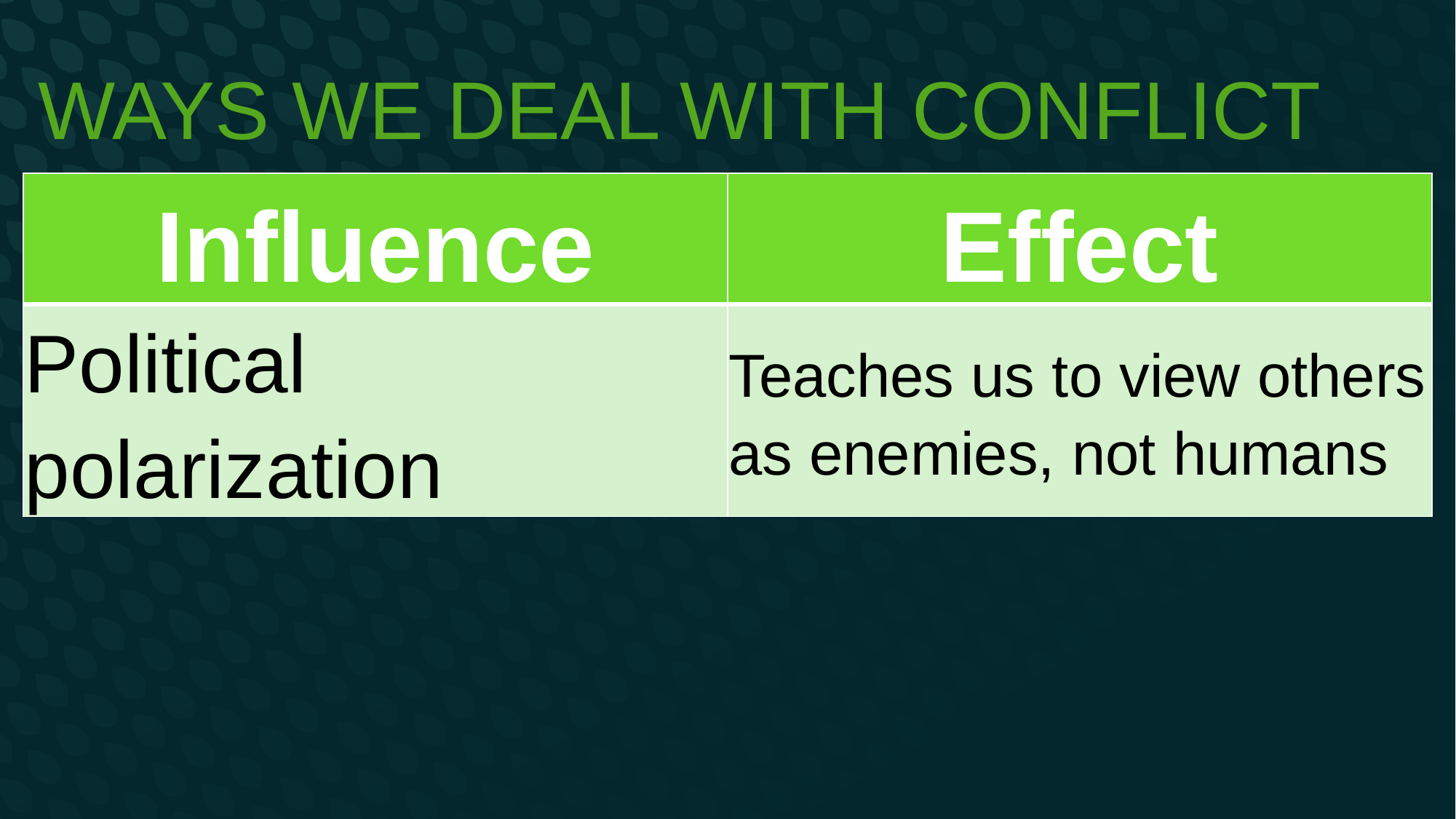

# Ways we deal with conflict
| Influence | Effect |
| --- | --- |
| Political polarization | Teaches us to view others as enemies, not humans |